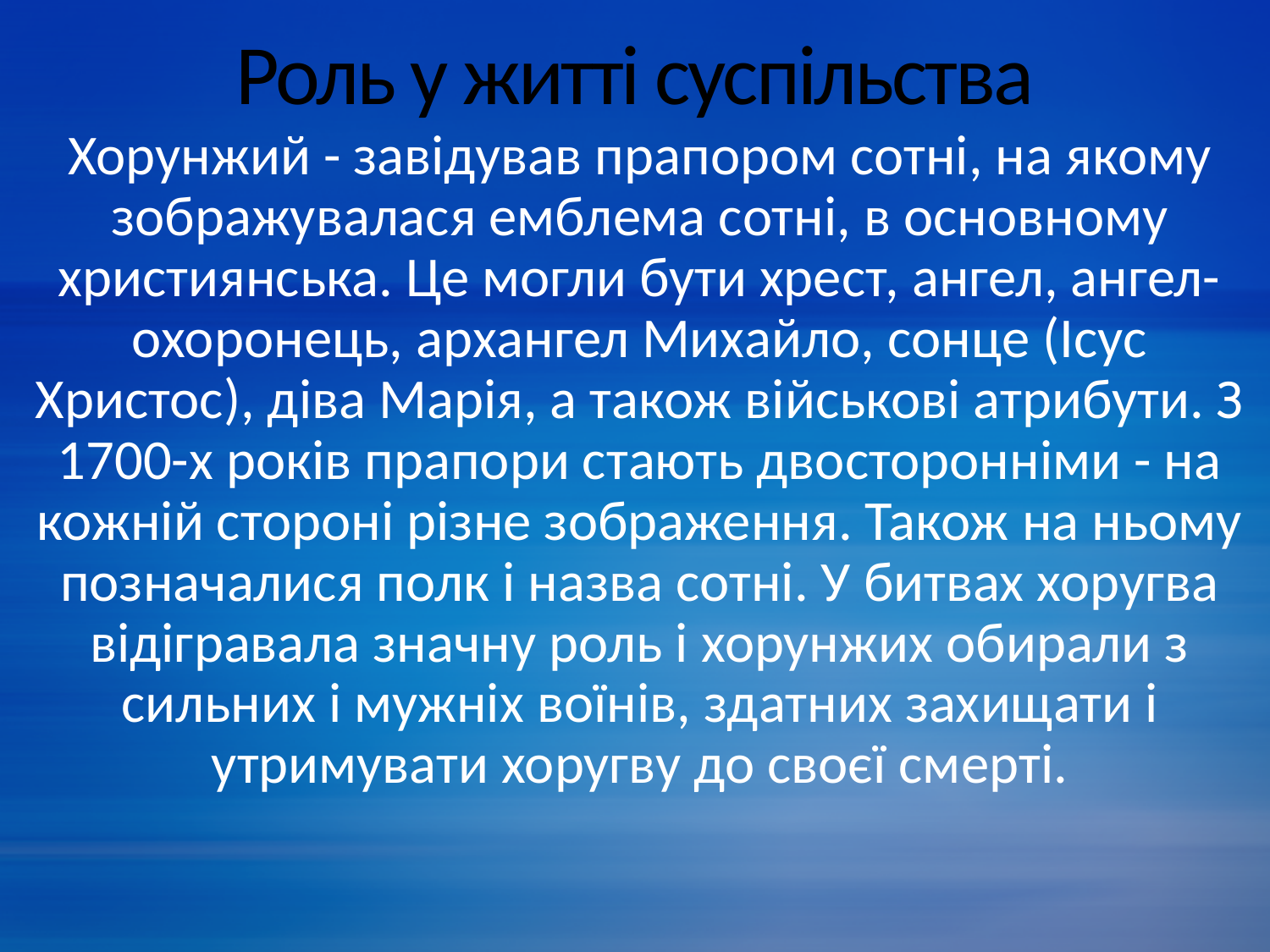

# Роль у житті суспільства
Хорунжий - завідував прапором сотні, на якому зображувалася емблема сотні, в основному християнська. Це могли бути хрест, ангел, ангел-охоронець, архангел Михайло, сонце (Ісус Христос), діва Марія, а також військові атрибути. З 1700-х років прапори стають двосторонніми - на кожній стороні різне зображення. Також на ньому позначалися полк і назва сотні. У битвах хоругва відігравала значну роль і хорунжих обирали з сильних і мужніх воїнів, здатних захищати і утримувати хоругву до своєї смерті.